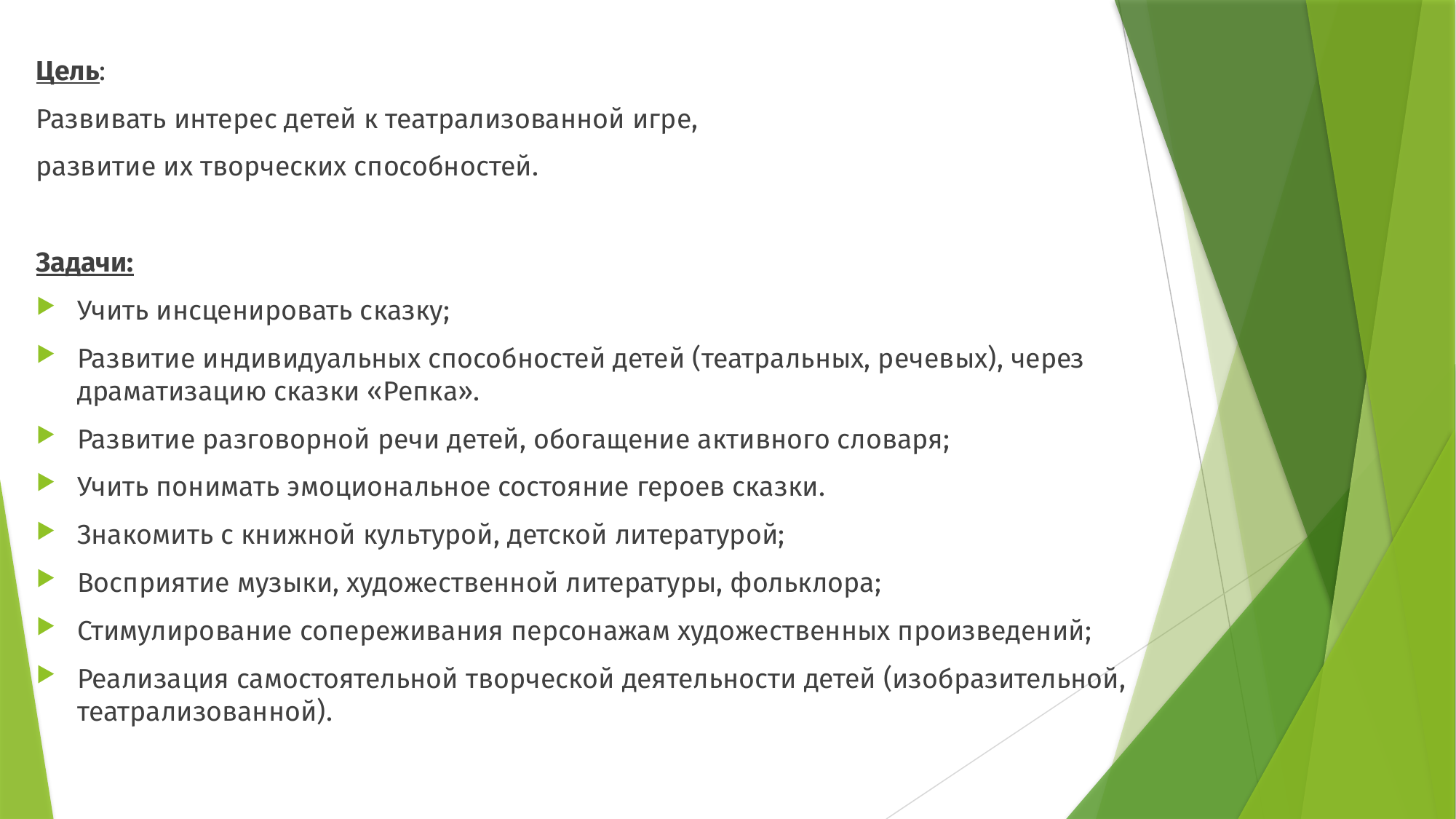

Цель:
Развивать интерес детей к театрализованной игре,
развитие их творческих способностей.

Задачи:
Учить инсценировать сказку;
Развитие индивидуальных способностей детей (театральных, речевых), через драматизацию сказки «Репка».
Развитие разговорной речи детей, обогащение активного словаря;
Учить понимать эмоциональное состояние героев сказки.
Знакомить с книжной культурой, детской литературой;
Восприятие музыки, художественной литературы, фольклора;
Стимулирование сопереживания персонажам художественных произведений;
Реализация самостоятельной творческой деятельности детей (изобразительной, театрализованной).